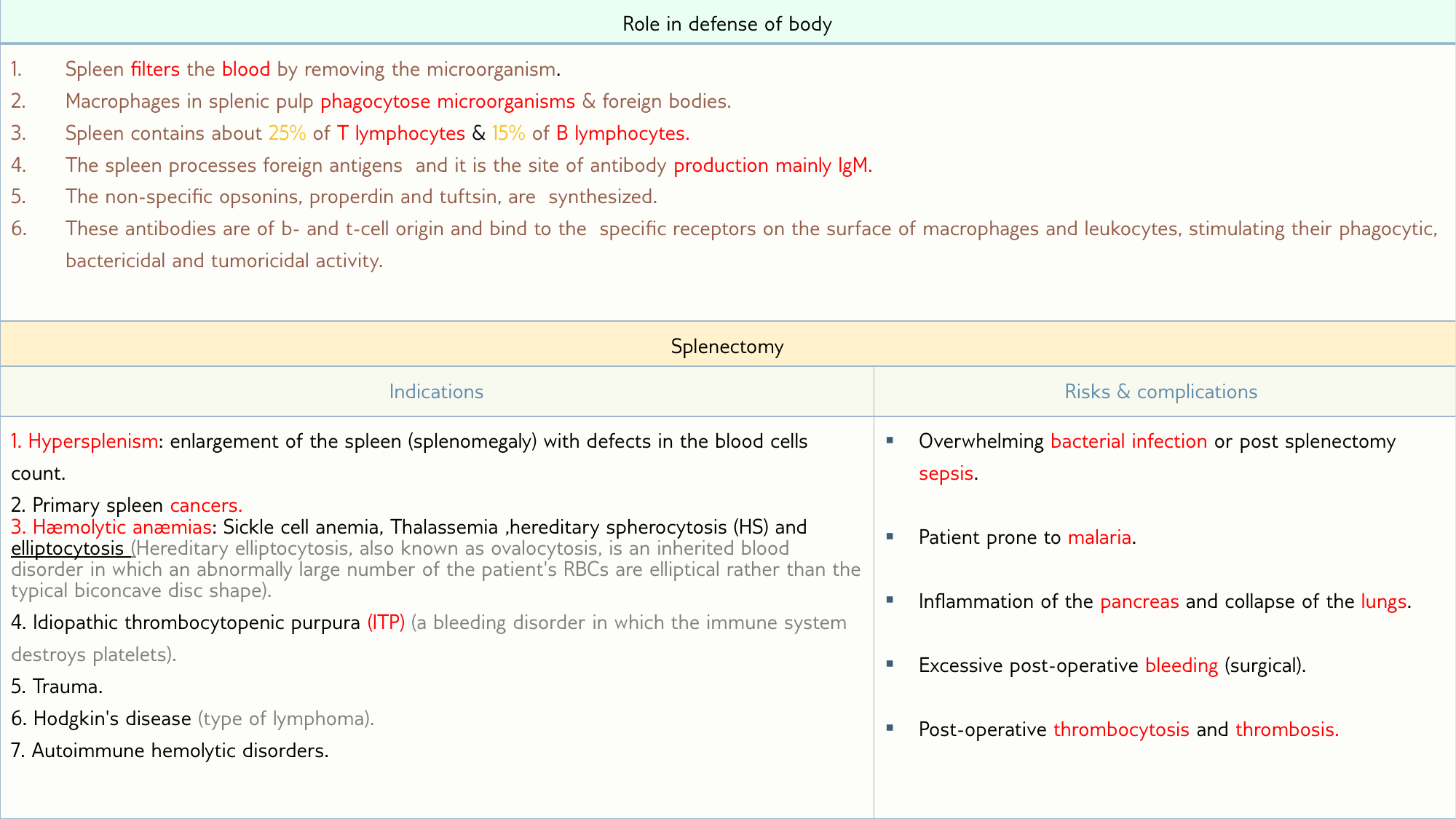

| Role in defense of body |  |
| --- | --- |
| Spleen filters the blood by removing the microorganism. Macrophages in splenic pulp phagocytose microorganisms & foreign bodies. Spleen contains about 25% of T lymphocytes & 15% of B lymphocytes. The spleen processes foreign antigens and it is the site of antibody production mainly IgM. The non-speciﬁc opsonins, properdin and tuftsin, are synthesized. These antibodies are of b- and t-cell origin and bind to the speciﬁc receptors on the surface of macrophages and leukocytes, stimulating their phagocytic, bactericidal and tumoricidal activity. |  |
| Splenectomy |  |
| Indications | Risks & complications |
| 1. Hypersplenism: enlargement of the spleen (splenomegaly) with defects in the blood cells count. 2. Primary spleen cancers. 3. Haemolytic anaemias: Sickle cell anemia, Thalassemia ,hereditary spherocytosis (HS) and elliptocytosis (Hereditary elliptocytosis, also known as ovalocytosis, is an inherited blood disorder in which an abnormally large number of the patient's RBCs are elliptical rather than the typical biconcave disc shape). 4. Idiopathic thrombocytopenic purpura (ITP) (a bleeding disorder in which the immune system destroys platelets). 5. Trauma. 6. Hodgkin's disease (type of lymphoma). 7. Autoimmune hemolytic disorders. | Overwhelming bacterial infection or post splenectomy sepsis. Patient prone to malaria. Inflammation of the pancreas and collapse of the lungs. Excessive post-operative bleeding (surgical). Post-operative thrombocytosis and thrombosis. |
17